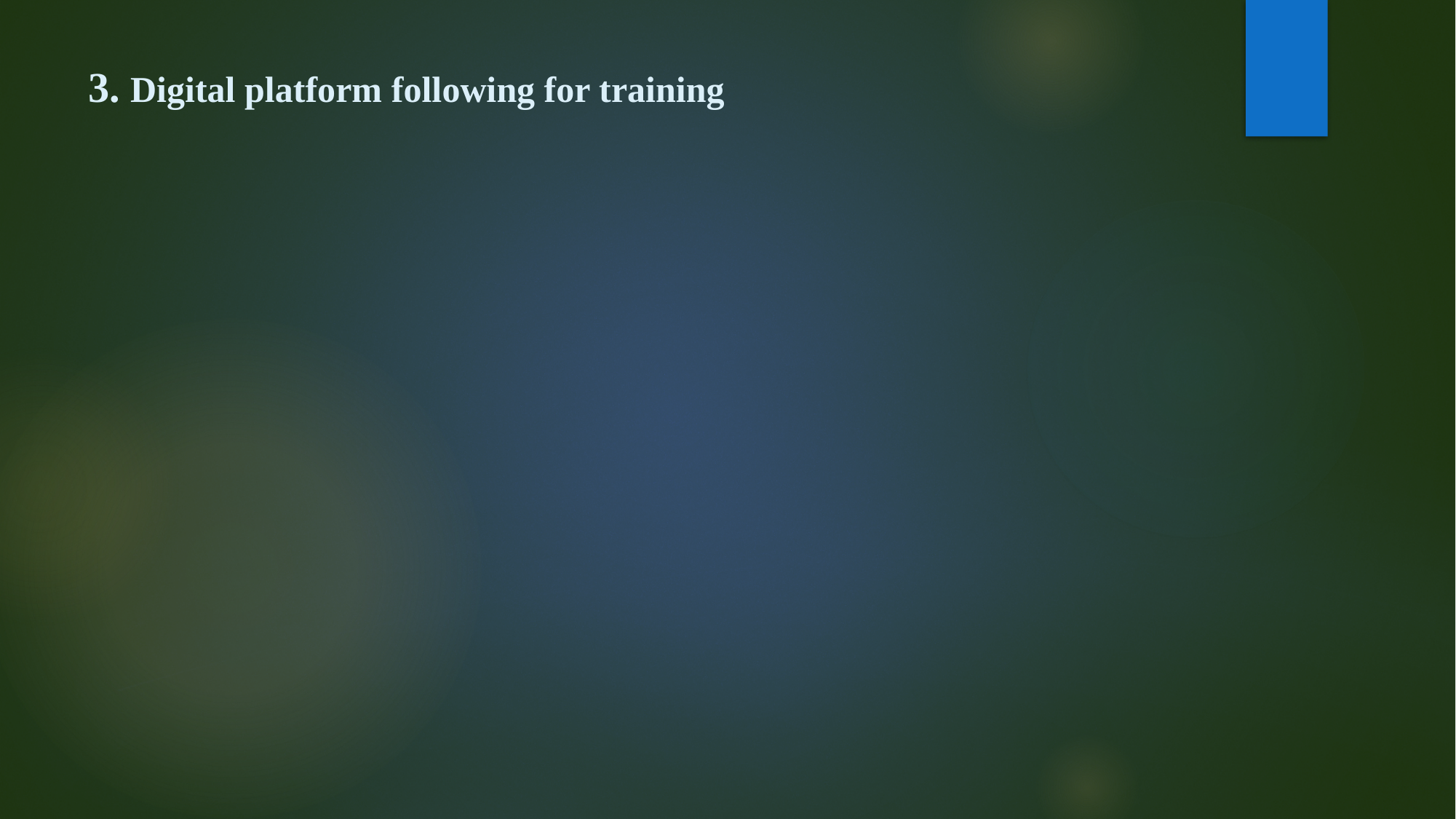

# 3. Digital platform following for training

### Chart

| Category |
|---|

### Chart

| Category |
|---|